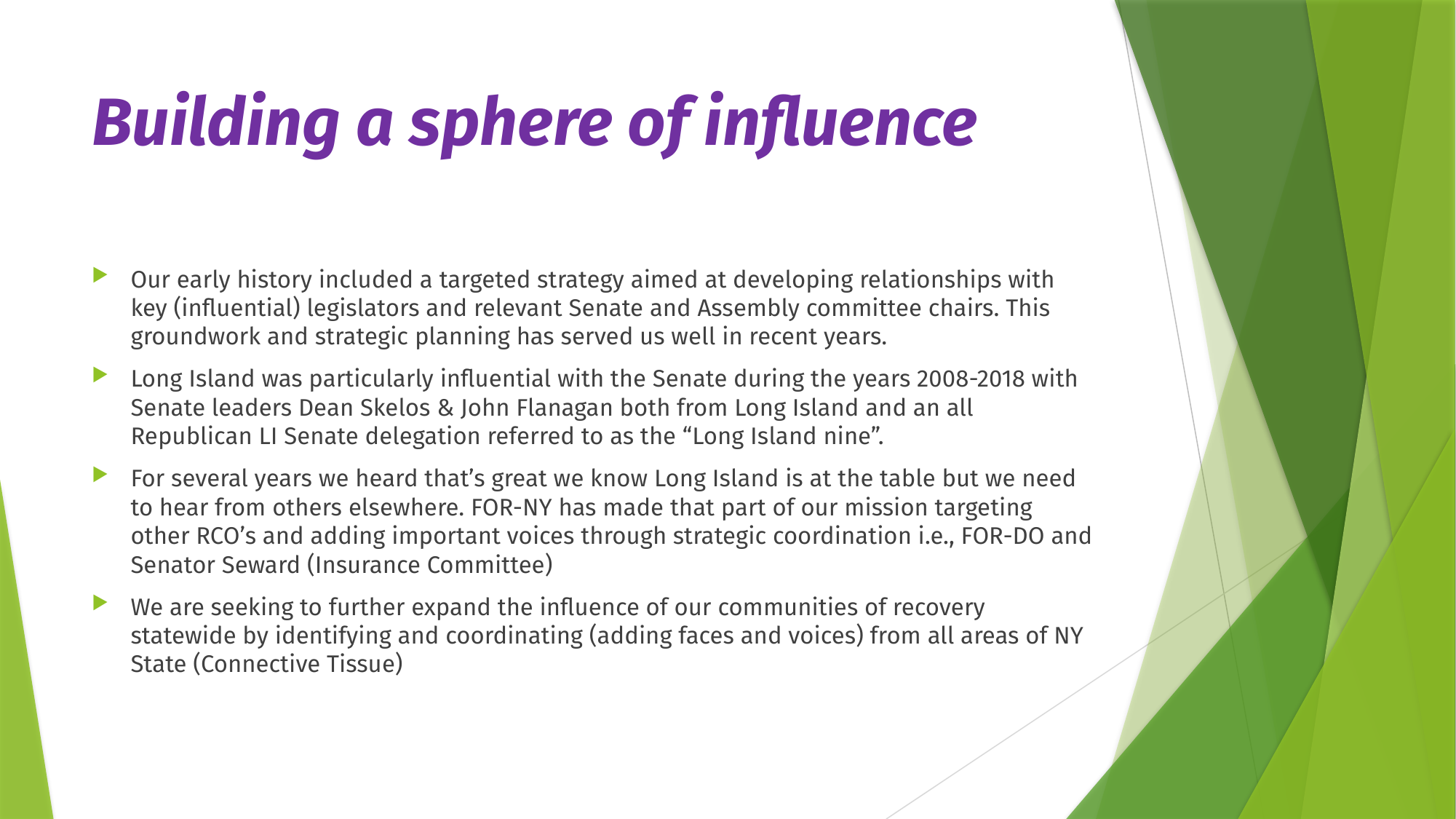

# Building a sphere of influence
Our early history included a targeted strategy aimed at developing relationships with key (influential) legislators and relevant Senate and Assembly committee chairs. This groundwork and strategic planning has served us well in recent years.
Long Island was particularly influential with the Senate during the years 2008-2018 with Senate leaders Dean Skelos & John Flanagan both from Long Island and an all Republican LI Senate delegation referred to as the “Long Island nine”.
For several years we heard that’s great we know Long Island is at the table but we need to hear from others elsewhere. FOR-NY has made that part of our mission targeting other RCO’s and adding important voices through strategic coordination i.e., FOR-DO and Senator Seward (Insurance Committee)
We are seeking to further expand the influence of our communities of recovery statewide by identifying and coordinating (adding faces and voices) from all areas of NY State (Connective Tissue)